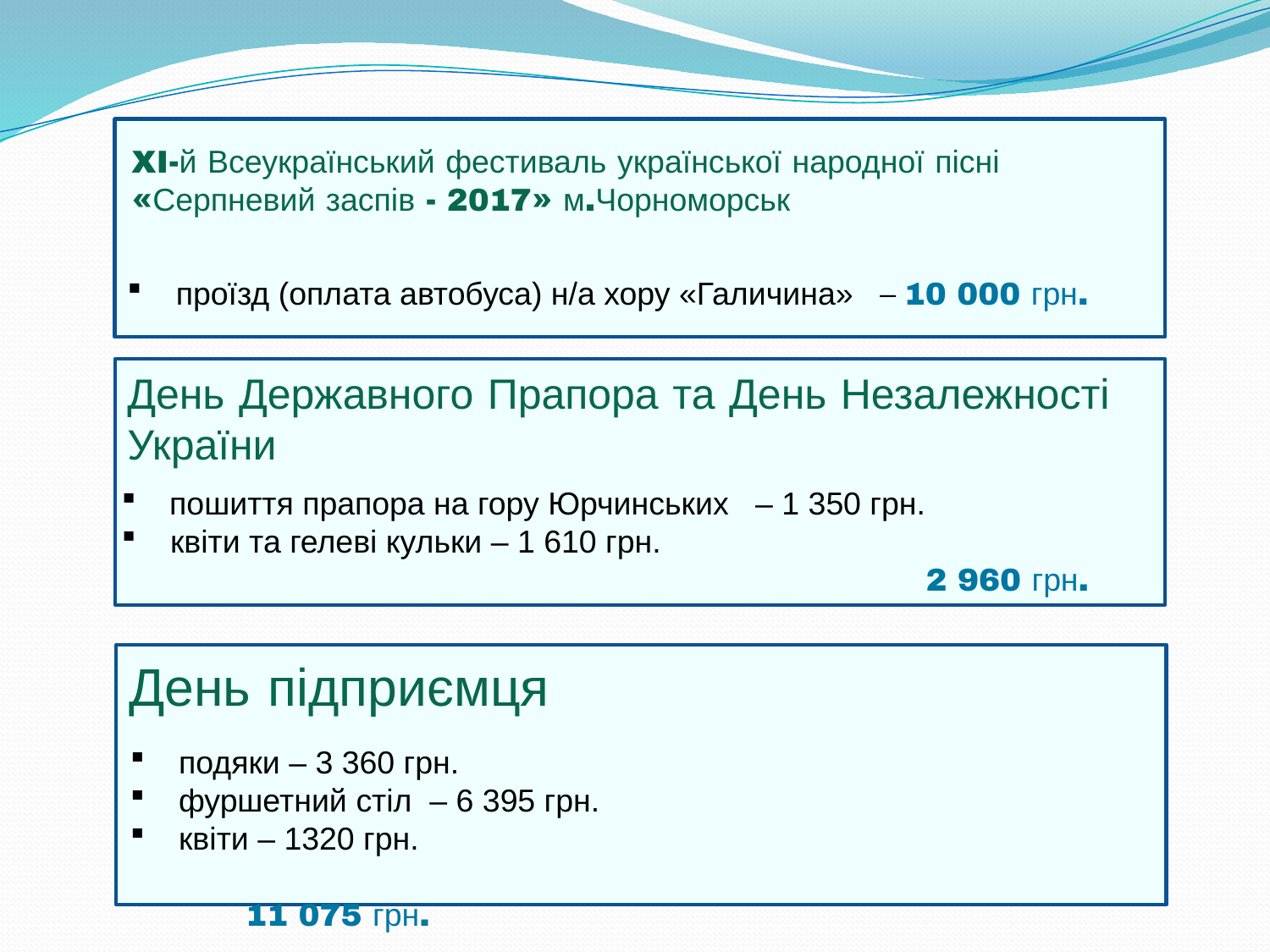

XI-й Всеукраїнський фестиваль української народної пісні «Серпневий заспів - 2017» м.Чорноморськ

 проїзд (оплата автобуса) н/а хору «Галичина»   – 10 000 грн.

День Державного Прапора та День Незалежності України
 пошиття прапора на гору Юрчинських   – 1 350 грн.
 квіти та гелеві кульки – 1 610 грн.
                                                                            2 960 грн.

День підприємця
 подяки – 3 360 грн.
 фуршетний стіл  – 6 395 грн.
 квіти – 1320 грн.
                                                                                                                                  11 075 грн.